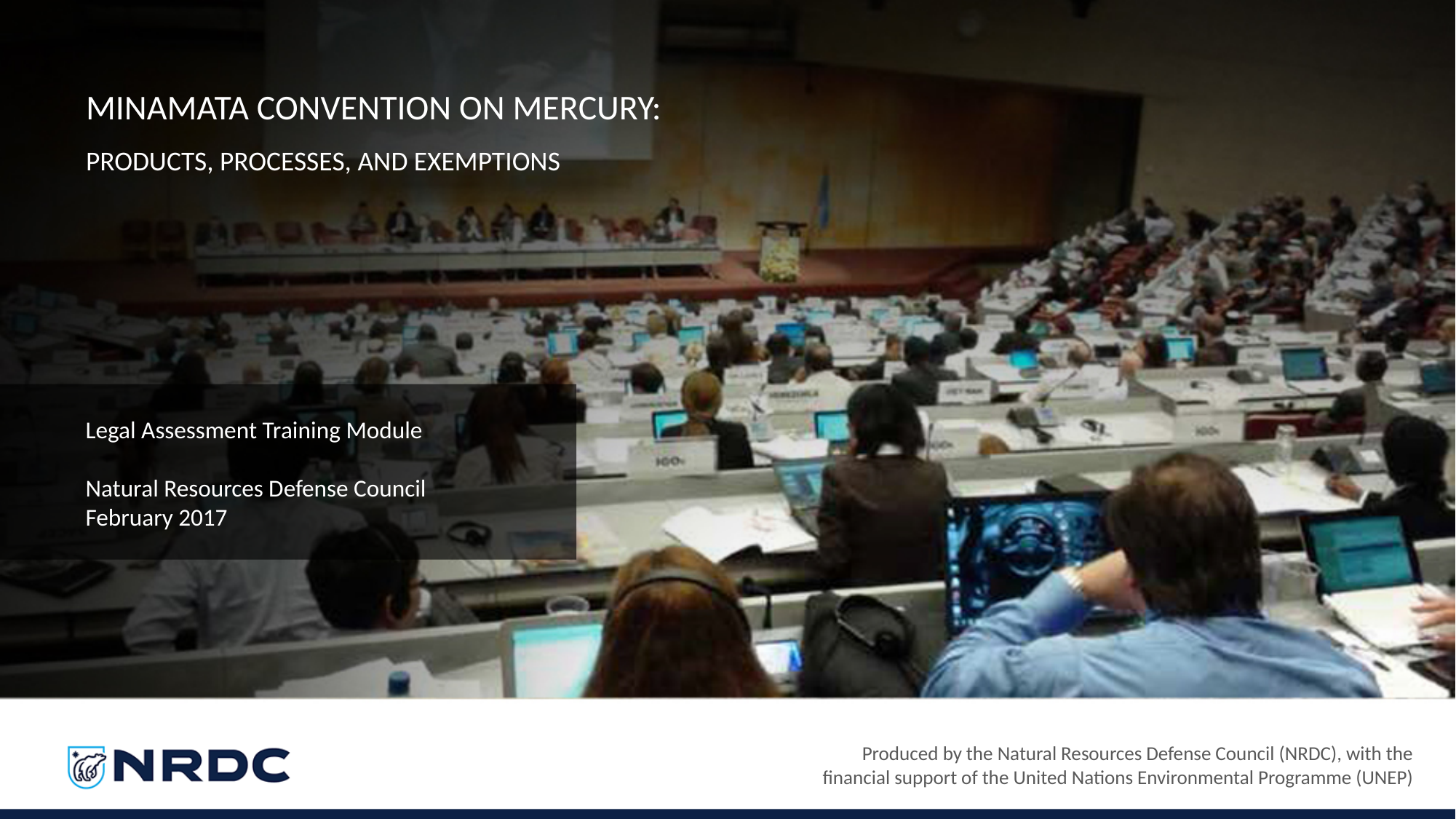

MINAMATA CONVENTION ON MERCURY:
PRODUCTS, PROCESSES, AND EXEMPTIONS

Legal Assessment Training Module
Natural Resources Defense Council
February 2017